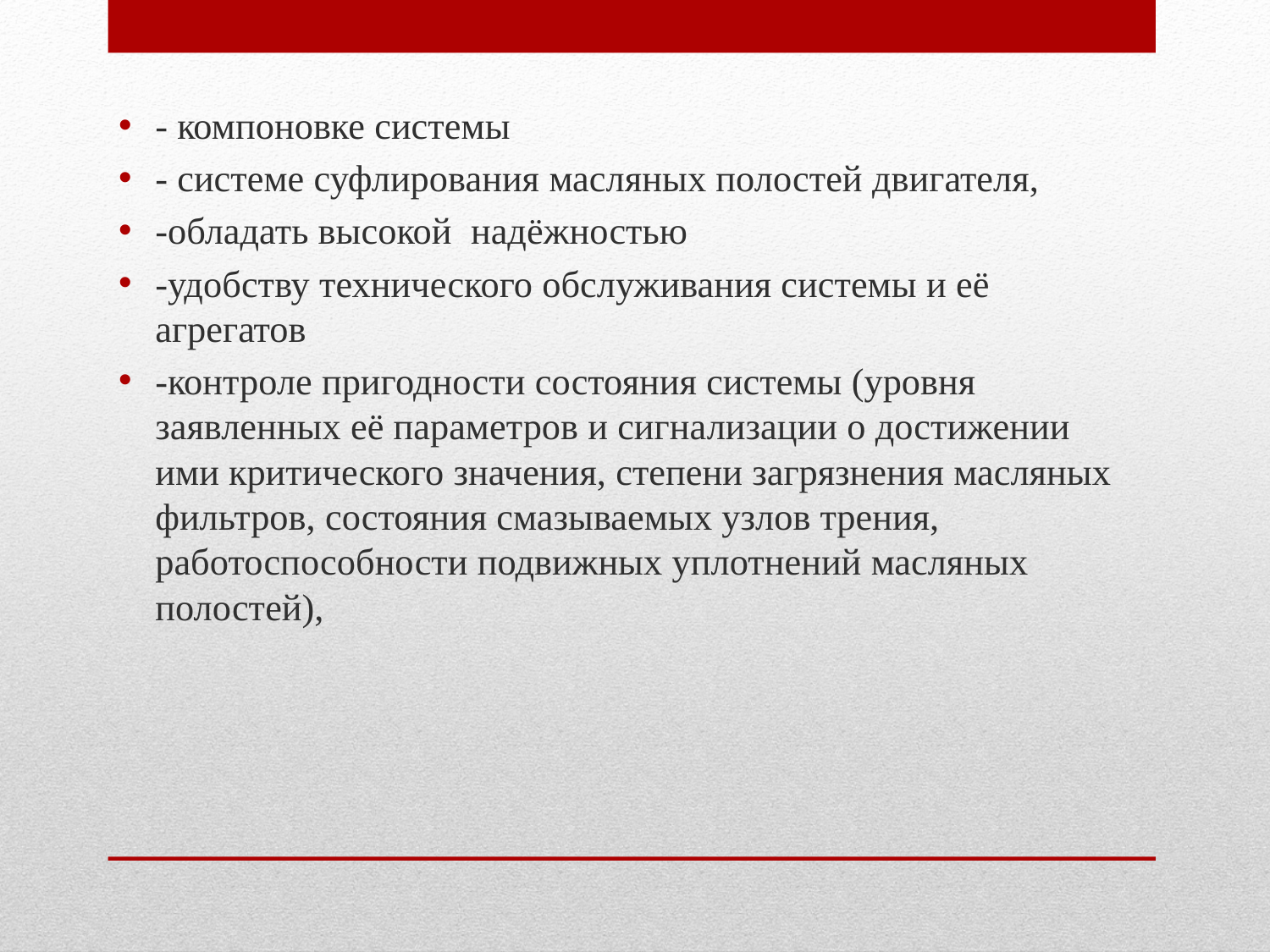

- компоновке системы
- системе суфлирования масляных полостей двигателя,
-обладать высокой  надёжностью
-удобству технического обслуживания системы и её агрегатов
-контроле пригодности состояния системы (уровня заявленных её параметров и сигнализации о достижении ими критического значения, степени загрязнения масляных фильтров, состояния смазываемых узлов трения, работоспособности подвижных уплотнений масляных полостей),

#